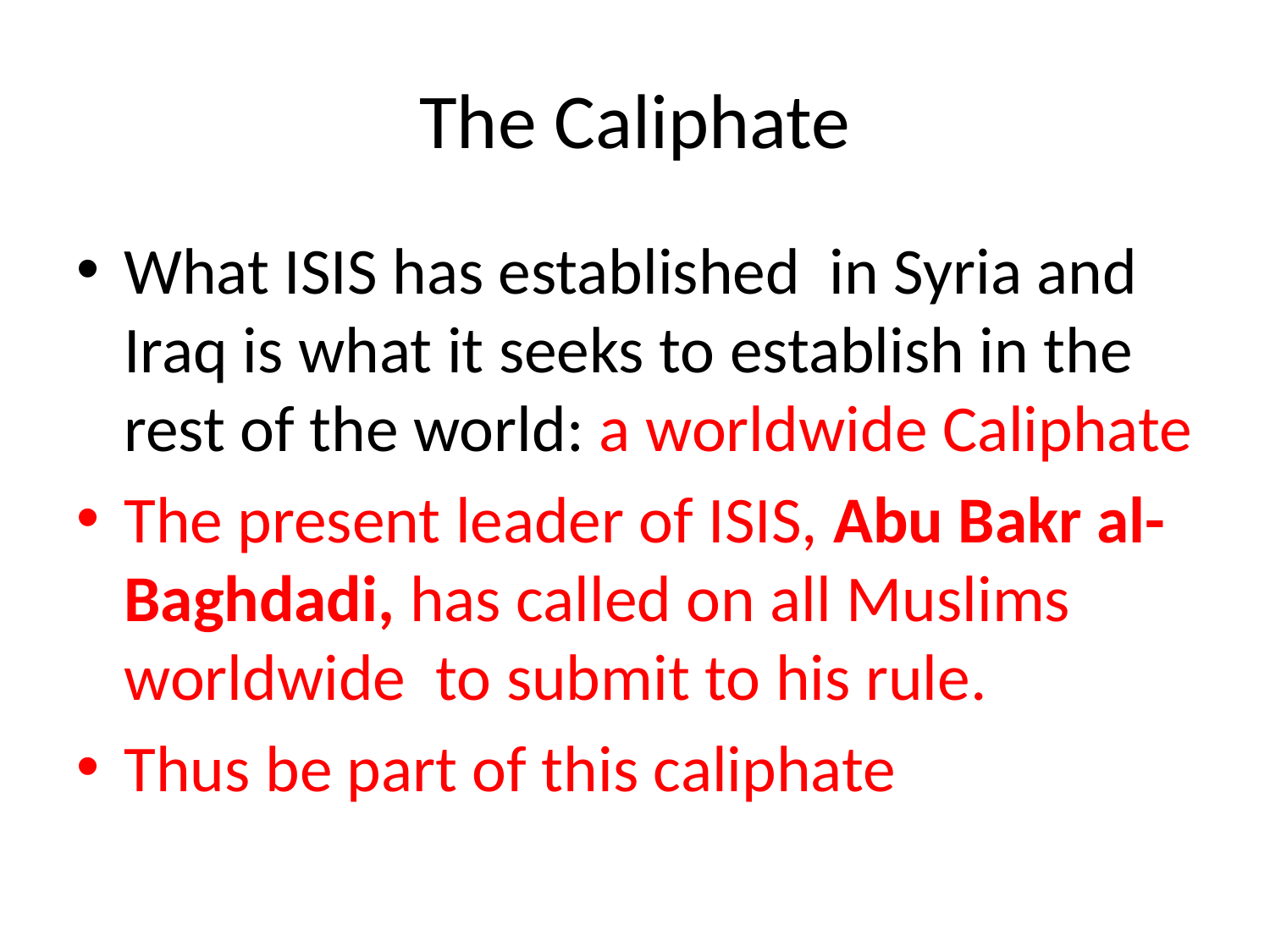

# The Caliphate
What ISIS has established  in Syria and Iraq is what it seeks to establish in the rest of the world: a worldwide Caliphate
The present leader of ISIS, Abu Bakr al-Baghdadi, has called on all Muslims worldwide  to submit to his rule.
Thus be part of this caliphate